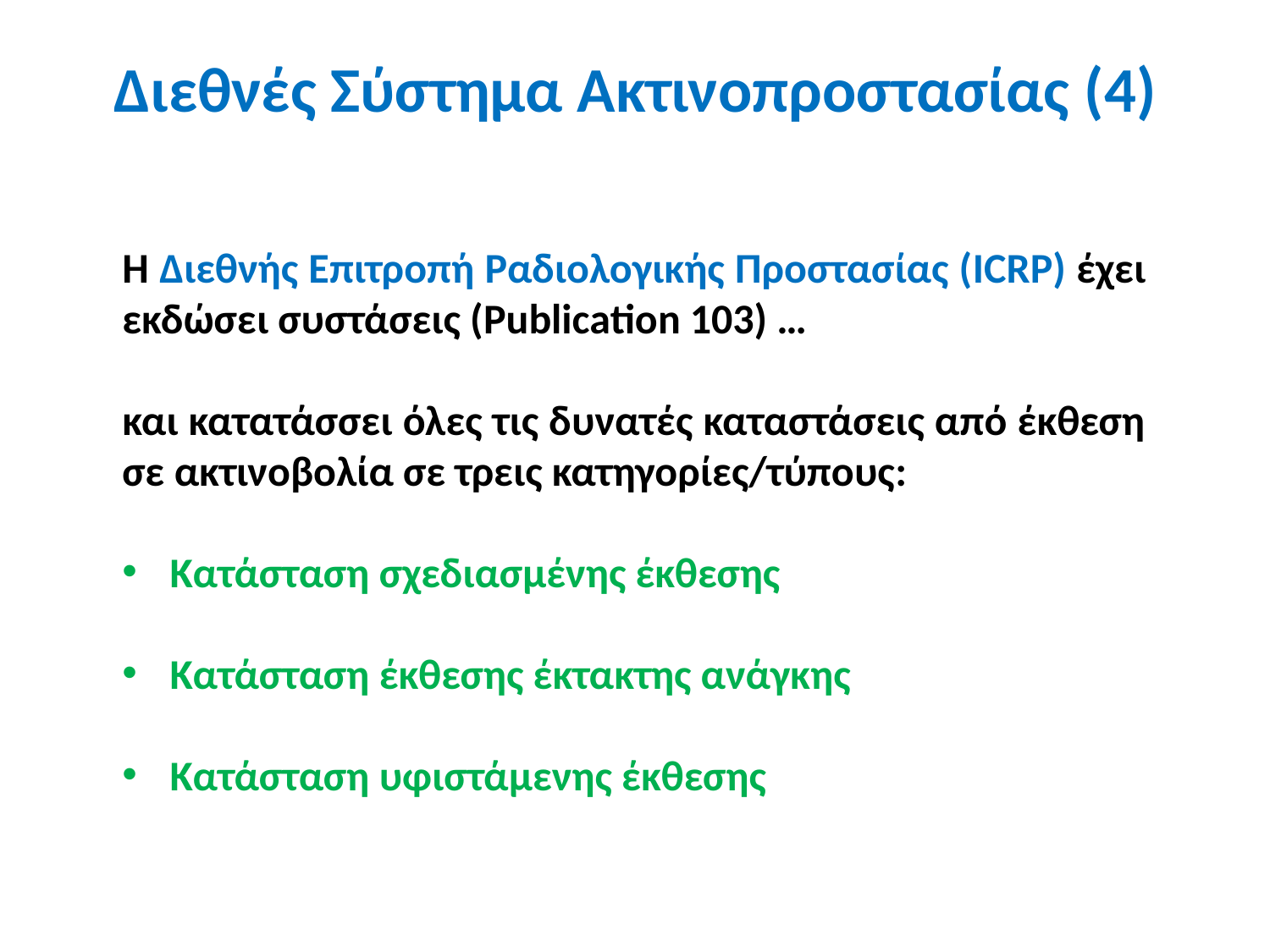

Διεθνές Σύστημα Ακτινοπροστασίας (4)
Η Διεθνής Επιτροπή Ραδιολογικής Προστασίας (ICRP) έχει εκδώσει συστάσεις (Publication 103) …

και κατατάσσει όλες τις δυνατές καταστάσεις από έκθεση σε ακτινοβολία σε τρεις κατηγορίες/τύπους:

Κατάσταση σχεδιασμένης έκθεσης

Κατάσταση έκθεσης έκτακτης ανάγκης

Κατάσταση υφιστάμενης έκθεσης